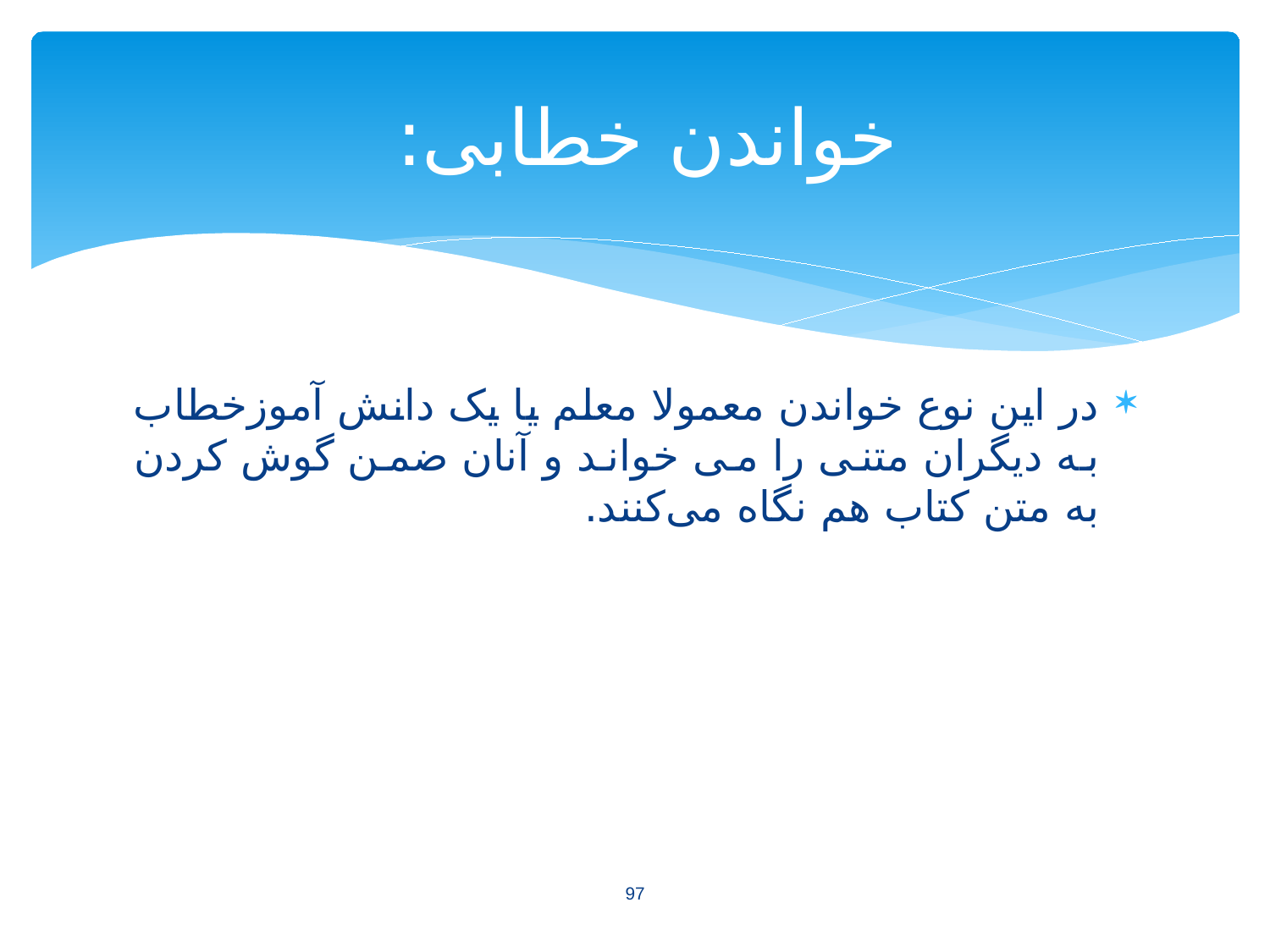

# خواندن خطابی:
در این نوع خواندن معمولا معلم یا یک دانش آموزخطاب به دیگران متنی را می خواند و آنان ضمن گوش کردن به متن کتاب هم نگاه می‌کنند.
97